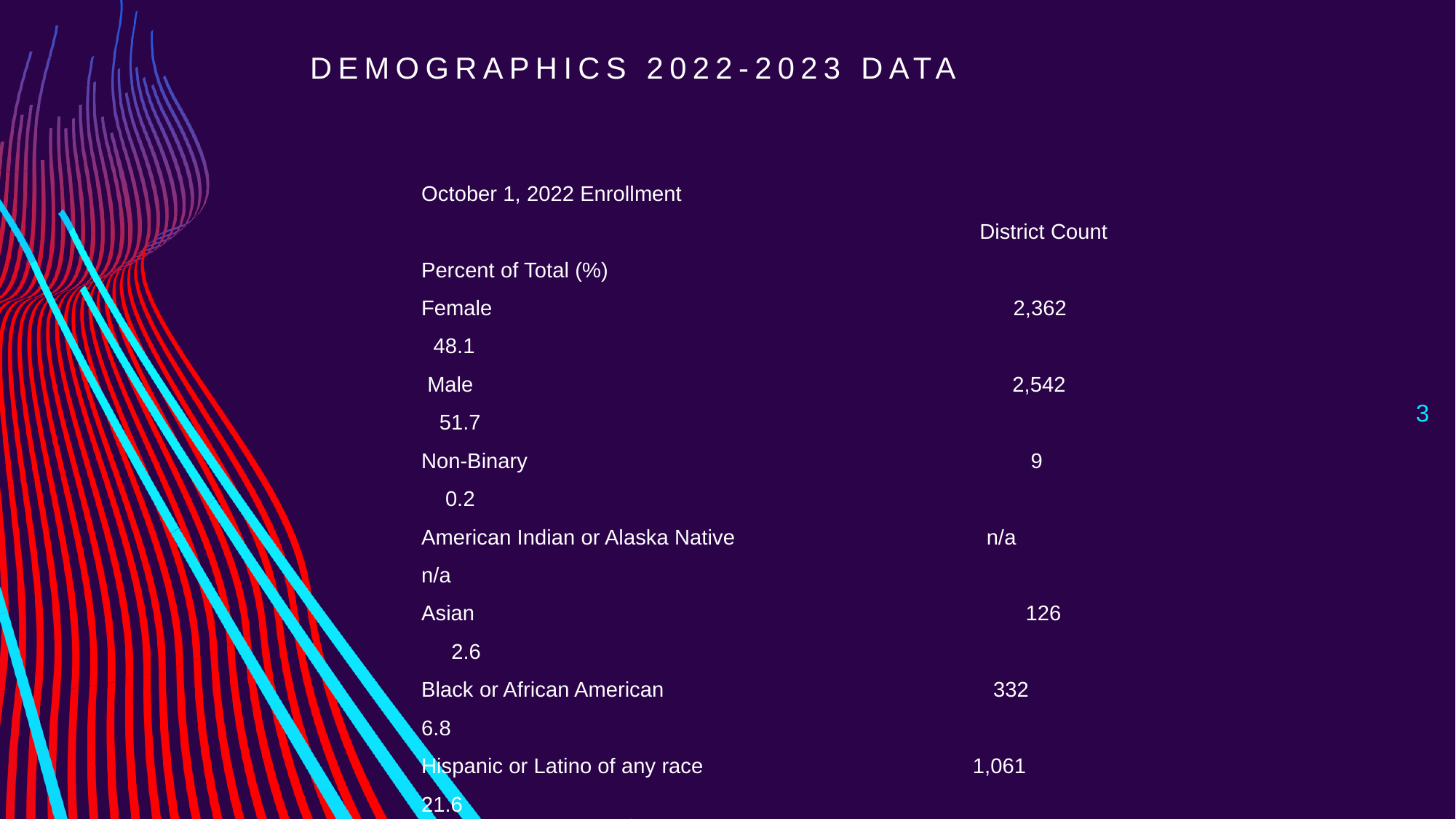

# Demographics 2022-2023 Data
October 1, 2022 Enrollment
                                                                                             District Count                                          Percent of Total (%)
Female                                                                                       2,362                                                           48.1
 Male                                                                                          2,542                                                            51.7
Non-Binary                                                                                    9                                                                 0.2
American Indian or Alaska Native                                          n/a                                                                 n/a
Asian                                                                                            126                                                               2.6
Black or African American                                                       332                                                               6.8
Hispanic or Latino of any race                                             1,061                                                              21.6
Native Hawaiian or Other Pacific Islander                            n/a                                                                 n/a
Two or More Races                                                                 297                                                                  6.0
White                                                                                      3,086                                                               62.8
English Learners/Multilingual Learners                              155                                                                  3.2
Eligible for Free or Reduced-Price Meals                         2,265                                                                46.1
3